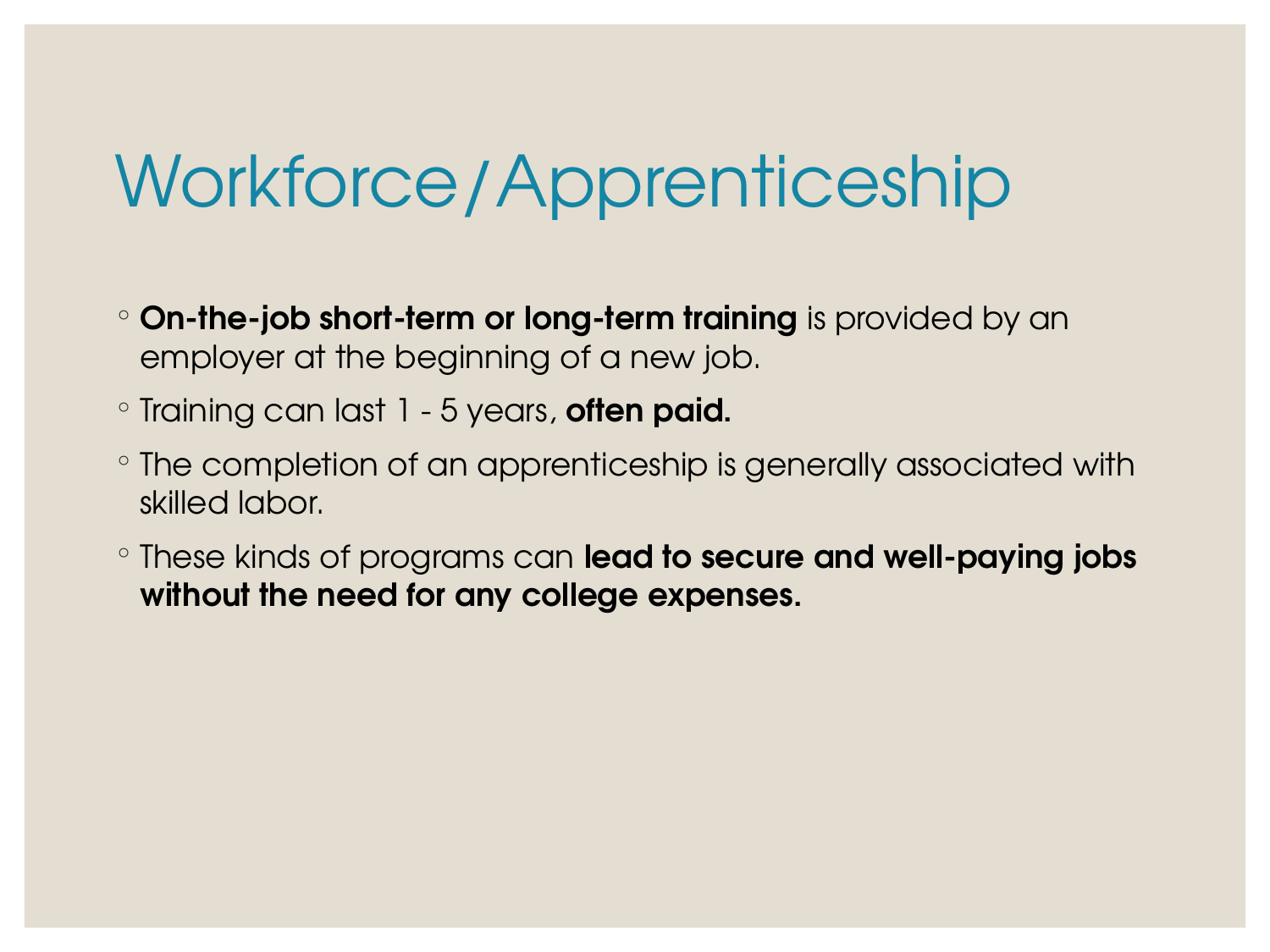

# Workforce/Apprenticeship
On-the-job short-term or long-term training is provided by an employer at the beginning of a new job.
Training can last 1 - 5 years, often paid.
The completion of an apprenticeship is generally associated with skilled labor.
These kinds of programs can lead to secure and well-paying jobs without the need for any college expenses.